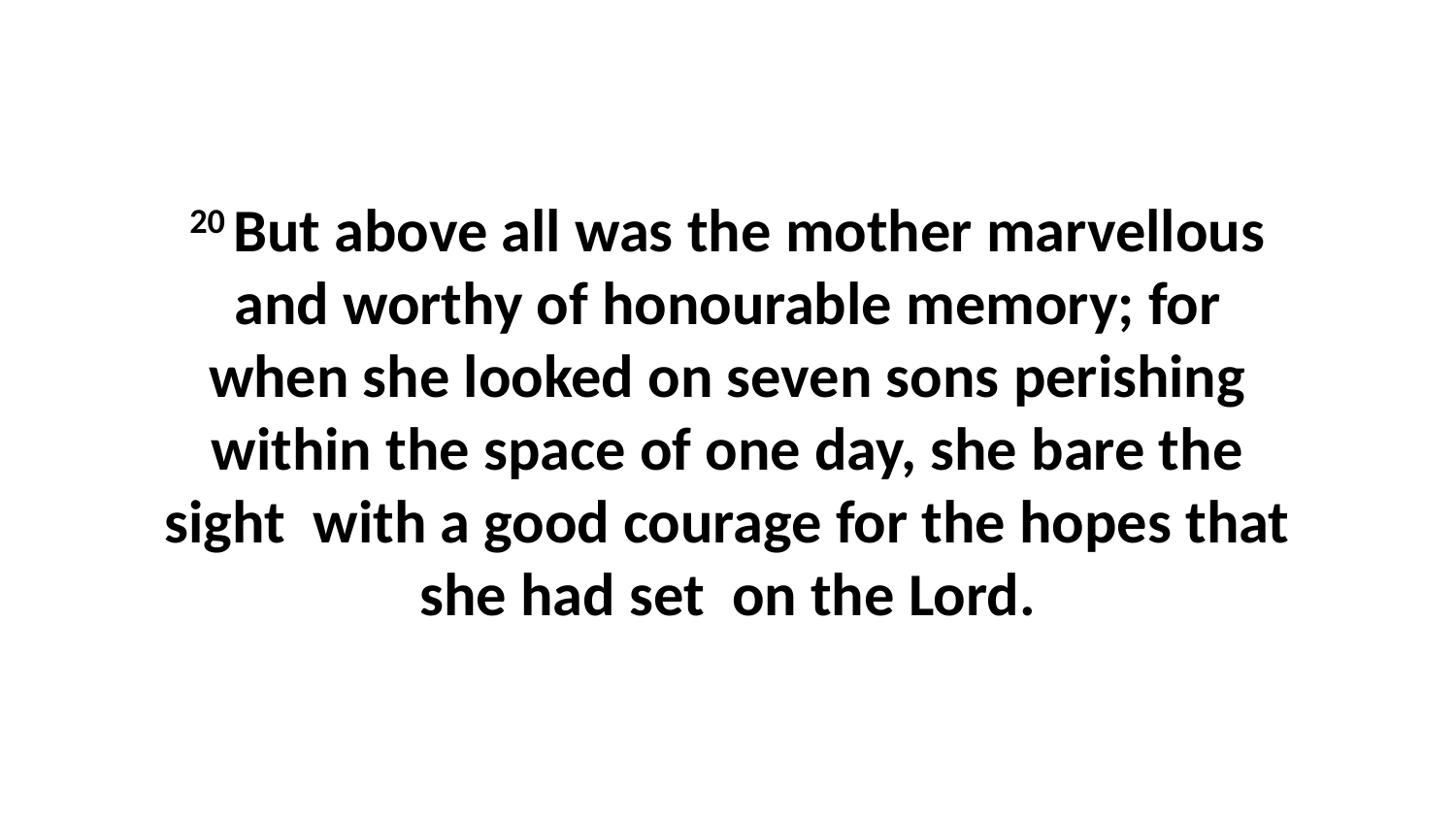

20 But above all was the mother marvellous and worthy of honourable memory; for when she looked on seven sons perishing within the space of one day, she bare the sight  with a good courage for the hopes that she had set  on the Lord.